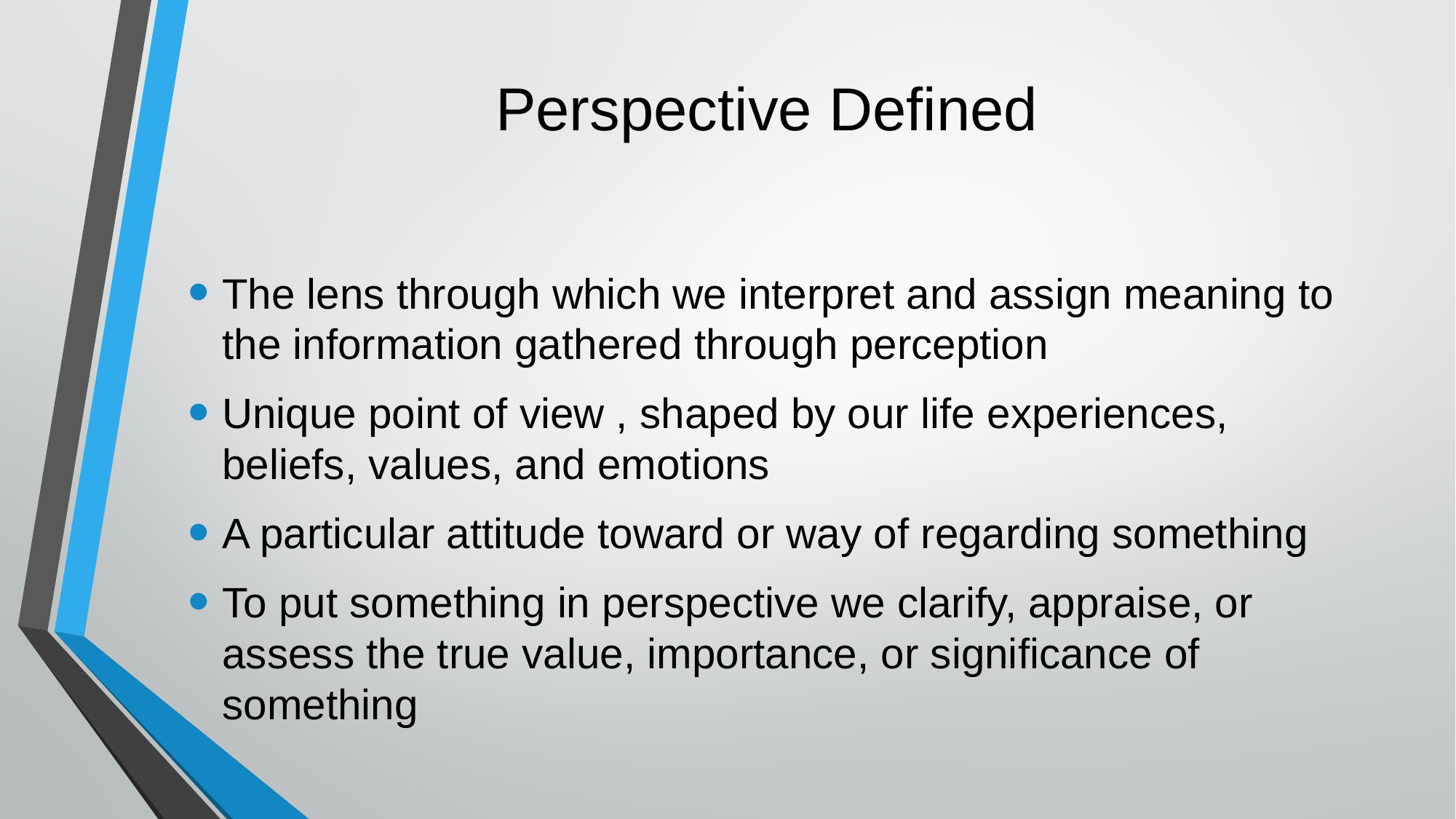

# Perspective Defined
The lens through which we interpret and assign meaning to the information gathered through perception
Unique point of view , shaped by our life experiences, beliefs, values, and emotions
A particular attitude toward or way of regarding something
To put something in perspective we clarify, appraise, or assess the true value, importance, or significance of something